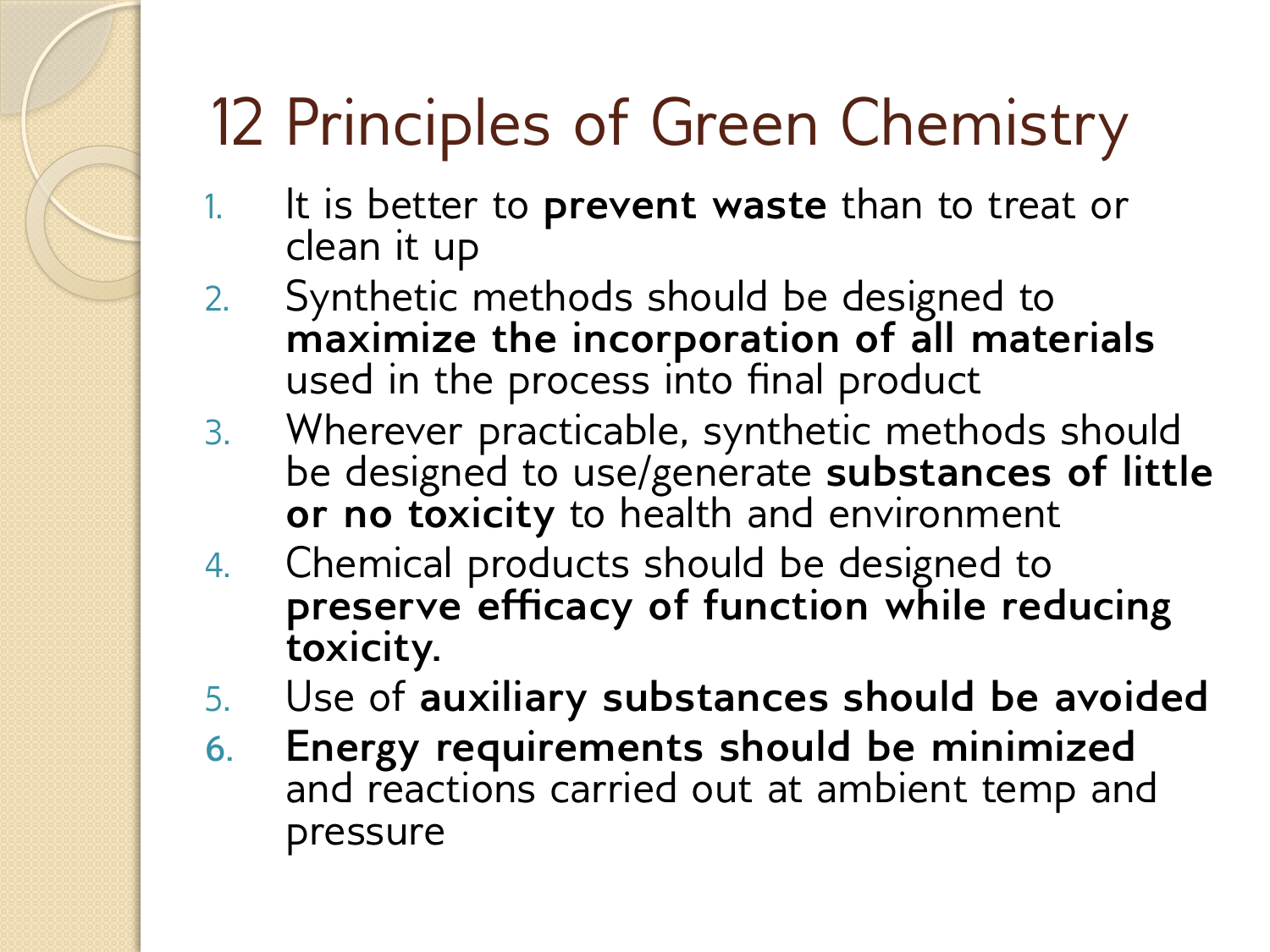

# 12 Principles of Green Chemistry
It is better to prevent waste than to treat or clean it up
Synthetic methods should be designed to maximize the incorporation of all materials used in the process into final product
Wherever practicable, synthetic methods should be designed to use/generate substances of little or no toxicity to health and environment
Chemical products should be designed to preserve efficacy of function while reducing toxicity.
Use of auxiliary substances should be avoided
Energy requirements should be minimized and reactions carried out at ambient temp and pressure